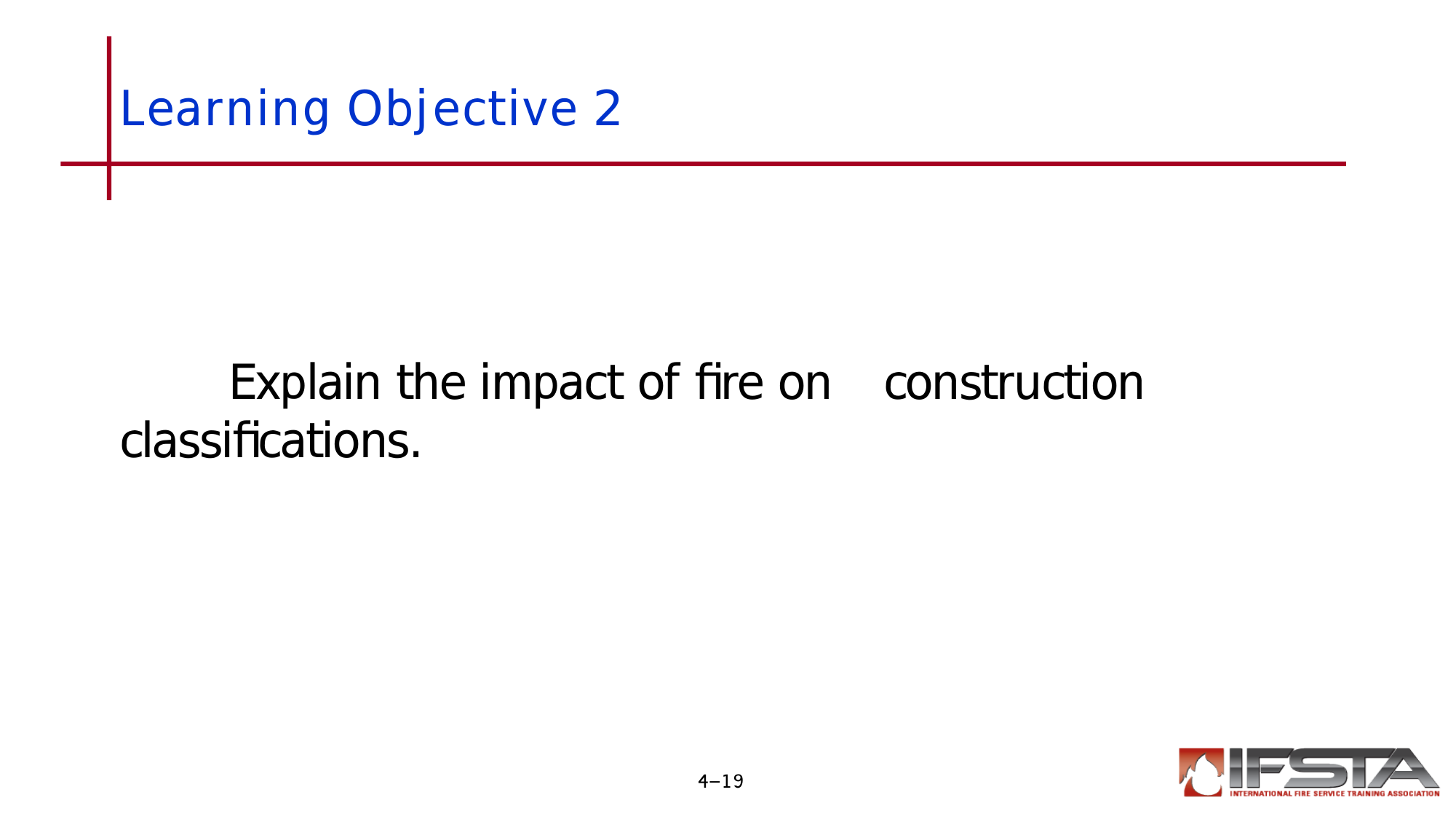

# Learning Objective 2

	Explain the impact of fire on 	construction classifications.
4–19